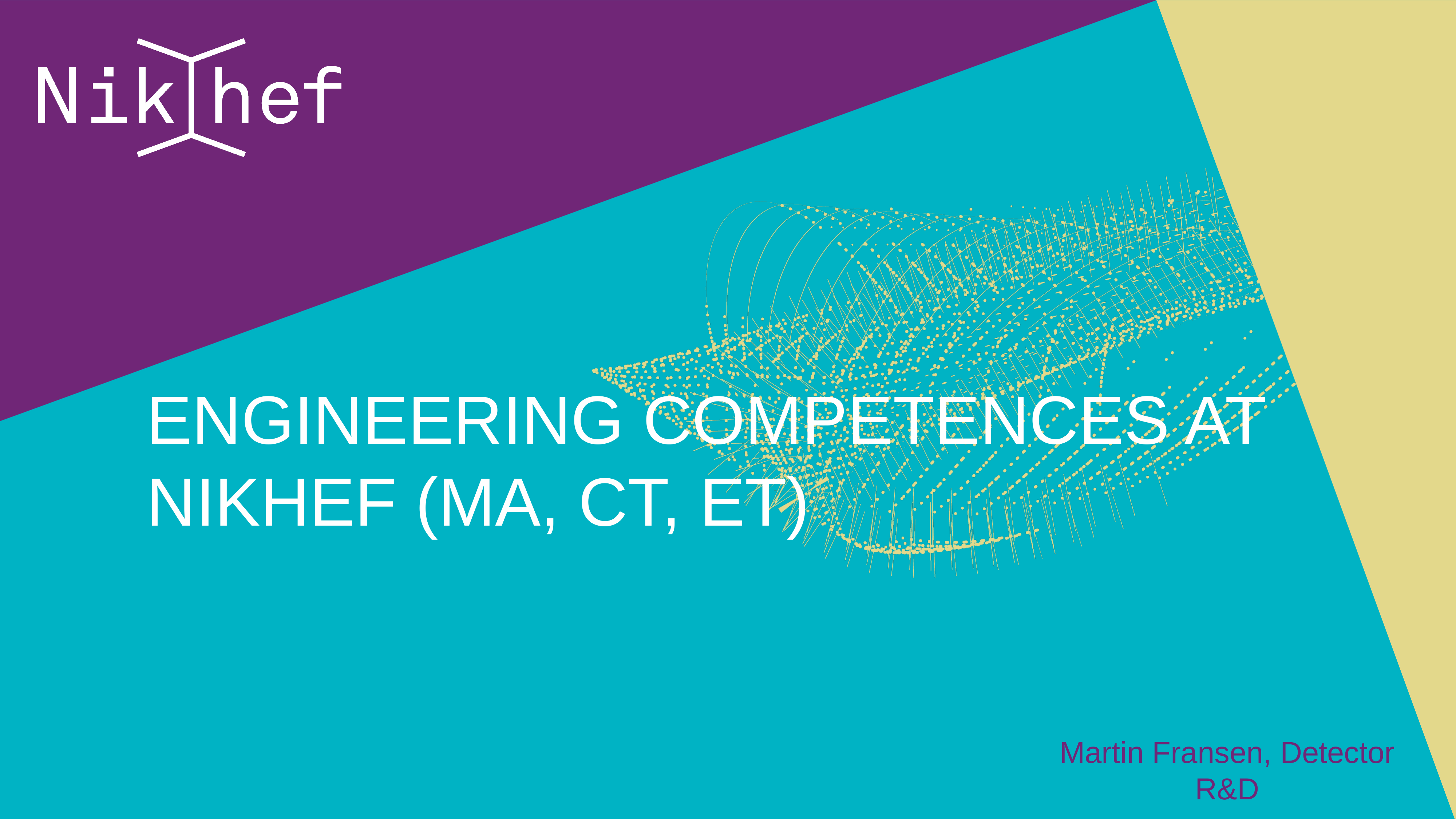

# engineering competences at Nikhef (MA, CT, ET)
Martin Fransen, Detector R&D